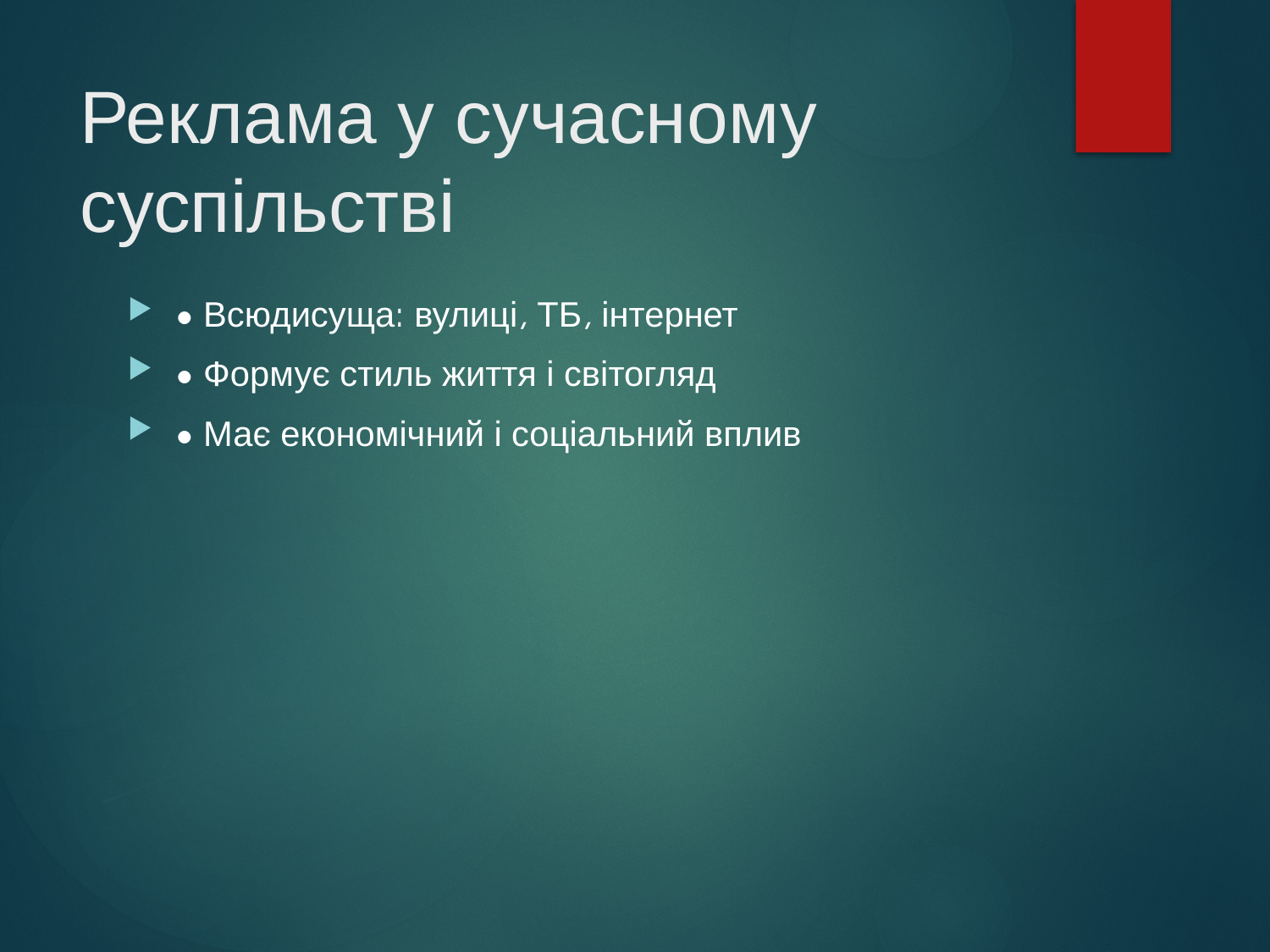

# Реклама у сучасному суспільстві
• Всюдисуща: вулиці, ТБ, інтернет
• Формує стиль життя і світогляд
• Має економічний і соціальний вплив